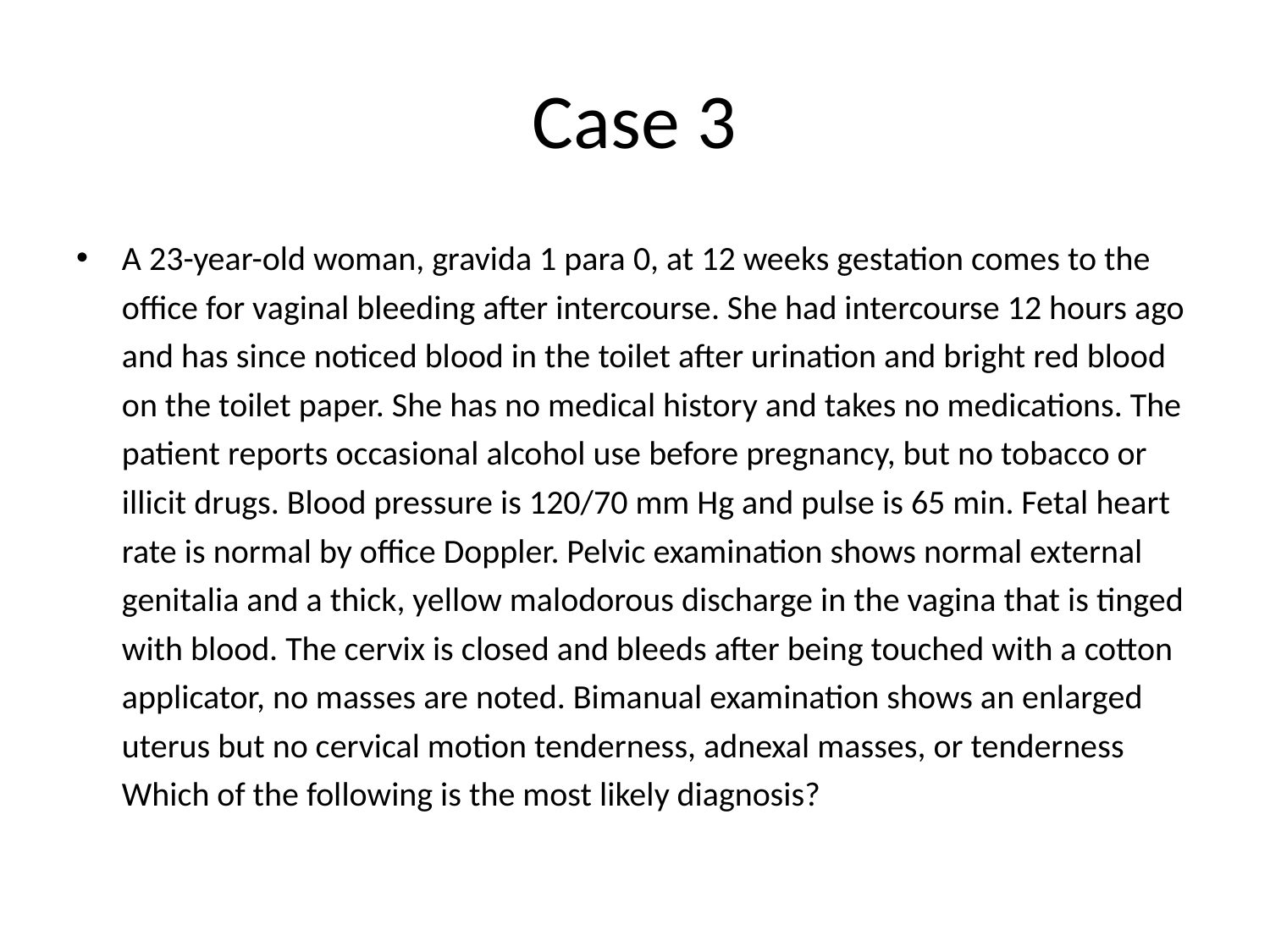

# Case 3
A 23-year-old woman, gravida 1 para 0, at 12 weeks gestation comes to the office for vaginal bleeding after intercourse. She had intercourse 12 hours ago and has since noticed blood in the toilet after urination and bright red blood on the toilet paper. She has no medical history and takes no medications. The patient reports occasional alcohol use before pregnancy, but no tobacco or illicit drugs. Blood pressure is 120/70 mm Hg and pulse is 65 min. Fetal heart rate is normal by office Doppler. Pelvic examination shows normal external genitalia and a thick, yellow malodorous discharge in the vagina that is tinged with blood. The cervix is closed and bleeds after being touched with a cotton applicator, no masses are noted. Bimanual examination shows an enlarged uterus but no cervical motion tenderness, adnexal masses, or tenderness Which of the following is the most likely diagnosis?